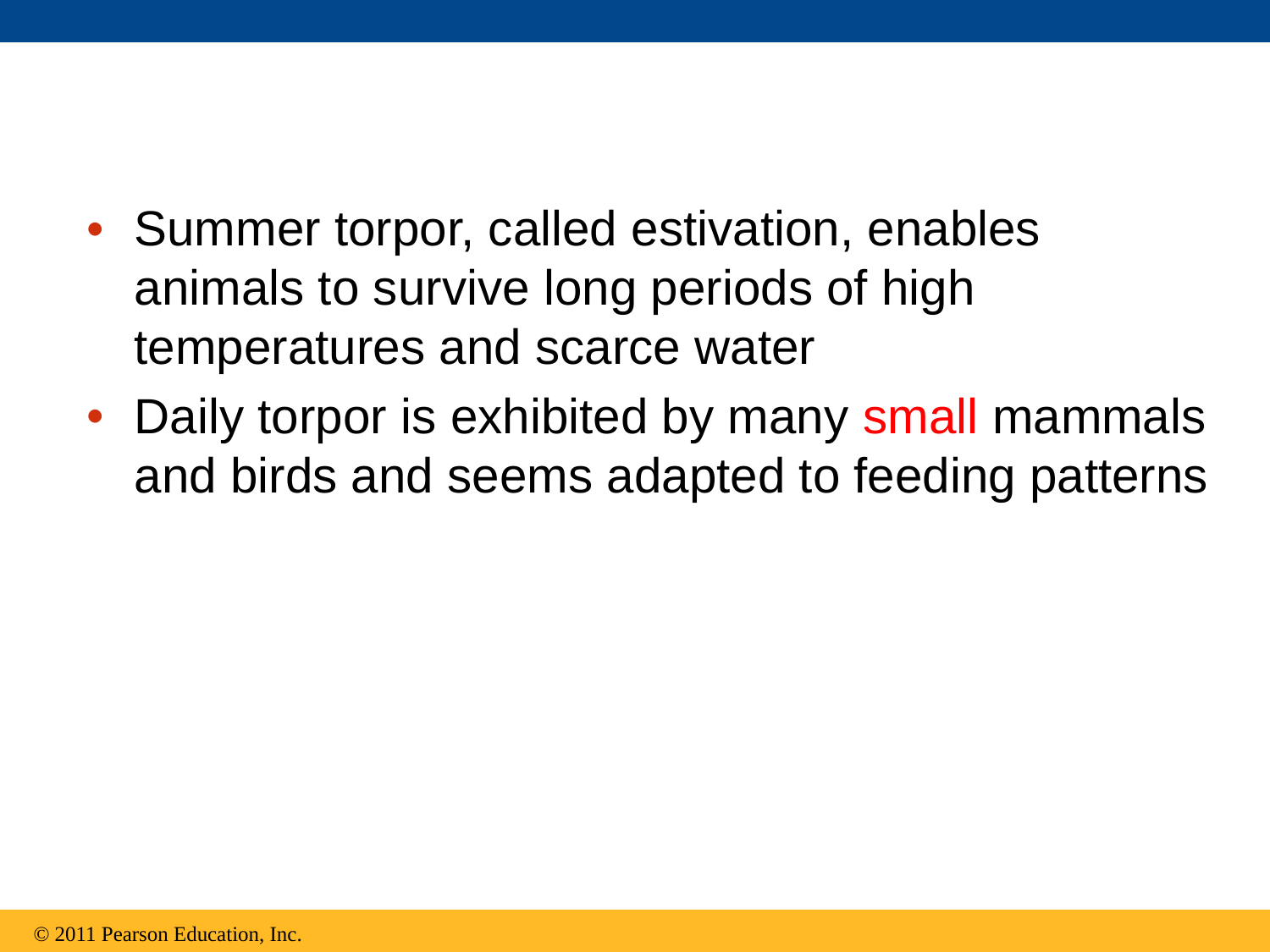

Summer torpor, called estivation, enables animals to survive long periods of high temperatures and scarce water
Daily torpor is exhibited by many small mammals and birds and seems adapted to feeding patterns

© 2011 Pearson Education, Inc.